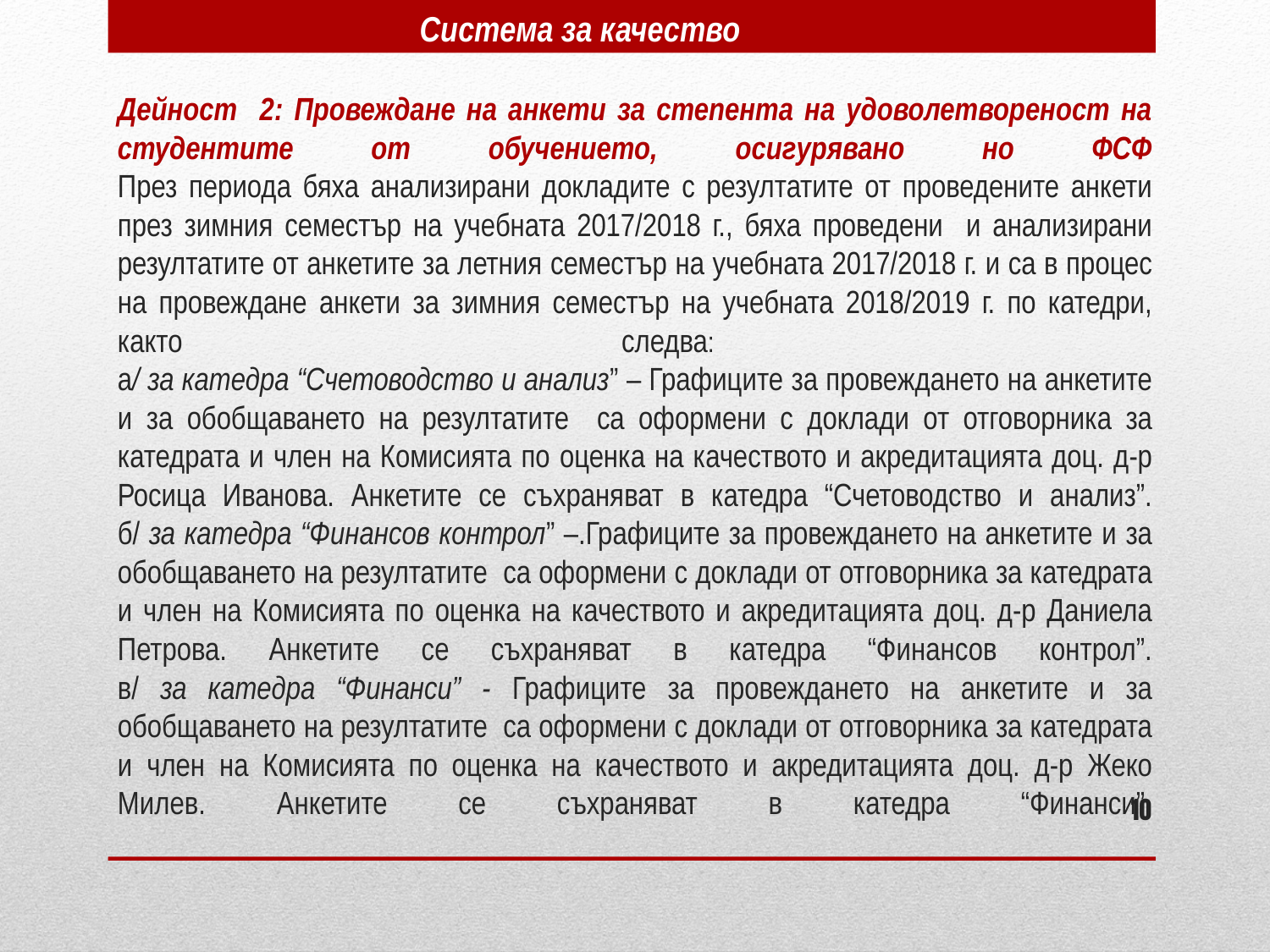

Система за качество
# Дейност  2: Провеждане на анкети за степента на удоволетвореност на студентите от обучението, осигурявано но ФСФ През периода бяха анализирани докладите с резултатите от проведените анкети през зимния семестър на учебната 2017/2018 г., бяха проведени  и анализирани резултатите от анкетите за летния семестър на учебната 2017/2018 г. и са в процес на провеждане анкети за зимния семестър на учебната 2018/2019 г. по катедри, както следва: а/ за катедра “Счетоводство и анализ” – Графиците за провеждането на анкетите и за обобщаването на резултатите  са оформени с доклади от отговорника за катедрата и член на Комисията по оценка на качеството и акредитацията доц. д-р Росица Иванова. Анкетите се съхраняват в катедра “Счетоводство и анализ”. б/ за катедра “Финансов контрол” –.Графиците за провеждането на анкетите и за обобщаването на резултатите  са оформени с доклади от отговорника за катедрата и член на Комисията по оценка на качеството и акредитацията доц. д-р Даниела Петрова. Анкетите се съхраняват в катедра “Финансов контрол”. в/ за катедра “Финанси” - Графиците за провеждането на анкетите и за обобщаването на резултатите  са оформени с доклади от отговорника за катедрата и член на Комисията по оценка на качеството и акредитацията доц. д-р Жеко Милев. Анкетите се съхраняват в катедра “Финанси”.
10